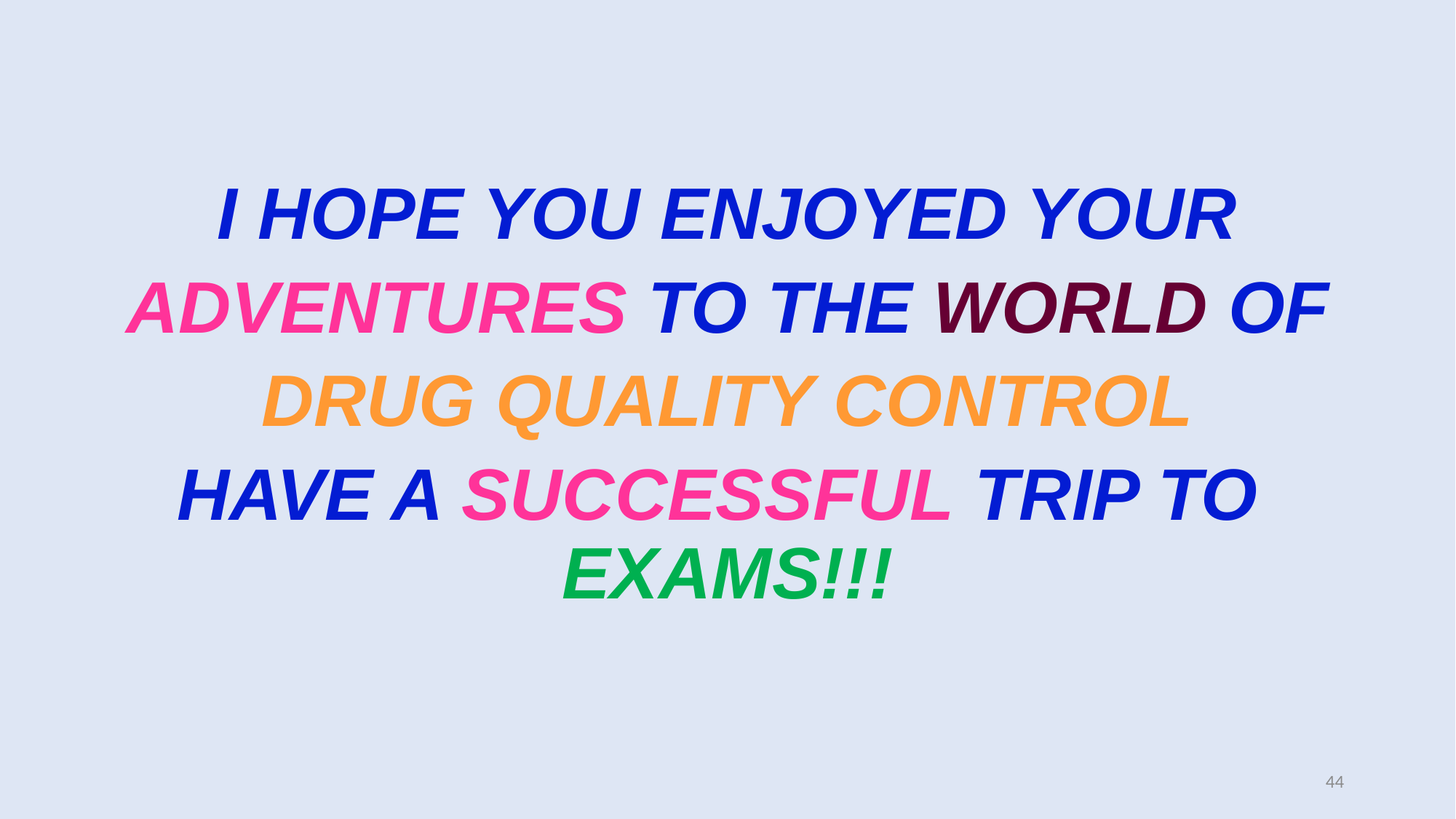

#

I HOPE YOU ENJOYED YOUR
ADVENTURES TO THE WORLD OF
DRUG QUALITY CONTROL
HAVE A SUCCESSFUL TRIP TO  EXAMS!!!
44